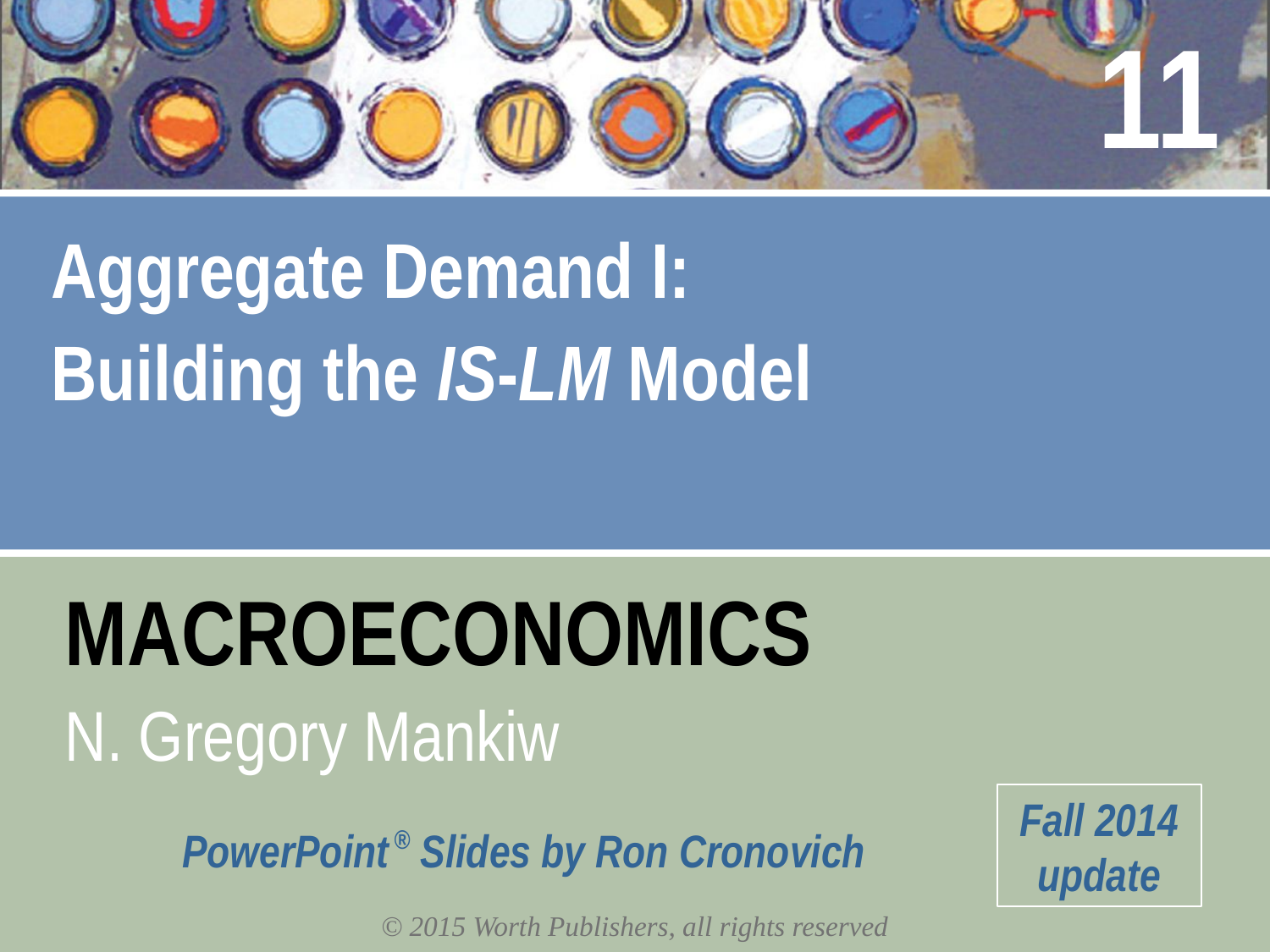

11
Aggregate Demand I:
Building the IS-LM Model